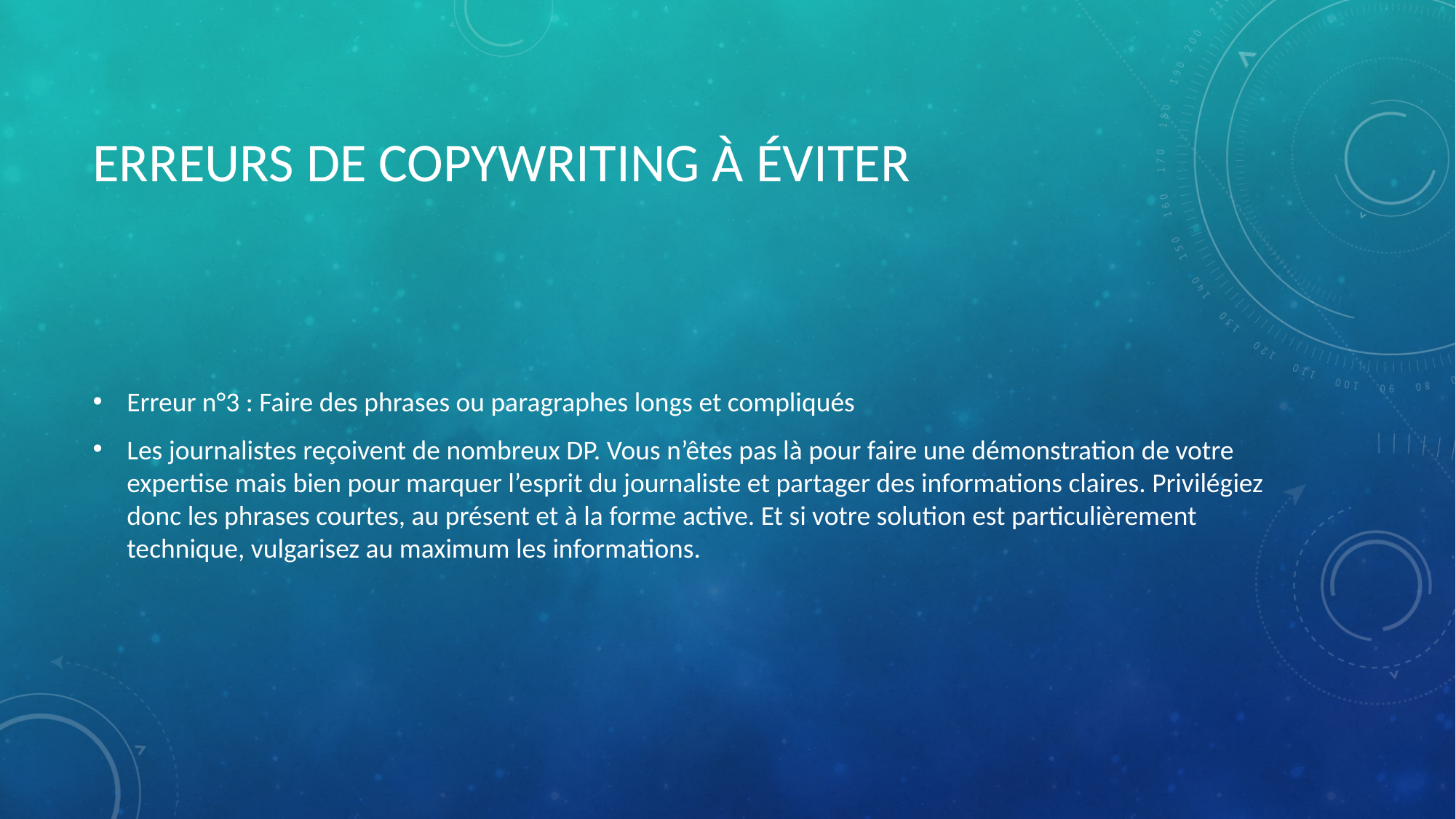

# erreurs de copywriting à éviter
Erreur n°3 : Faire des phrases ou paragraphes longs et compliqués
Les journalistes reçoivent de nombreux DP. Vous n’êtes pas là pour faire une démonstration de votre expertise mais bien pour marquer l’esprit du journaliste et partager des informations claires. Privilégiez donc les phrases courtes, au présent et à la forme active. Et si votre solution est particulièrement technique, vulgarisez au maximum les informations.